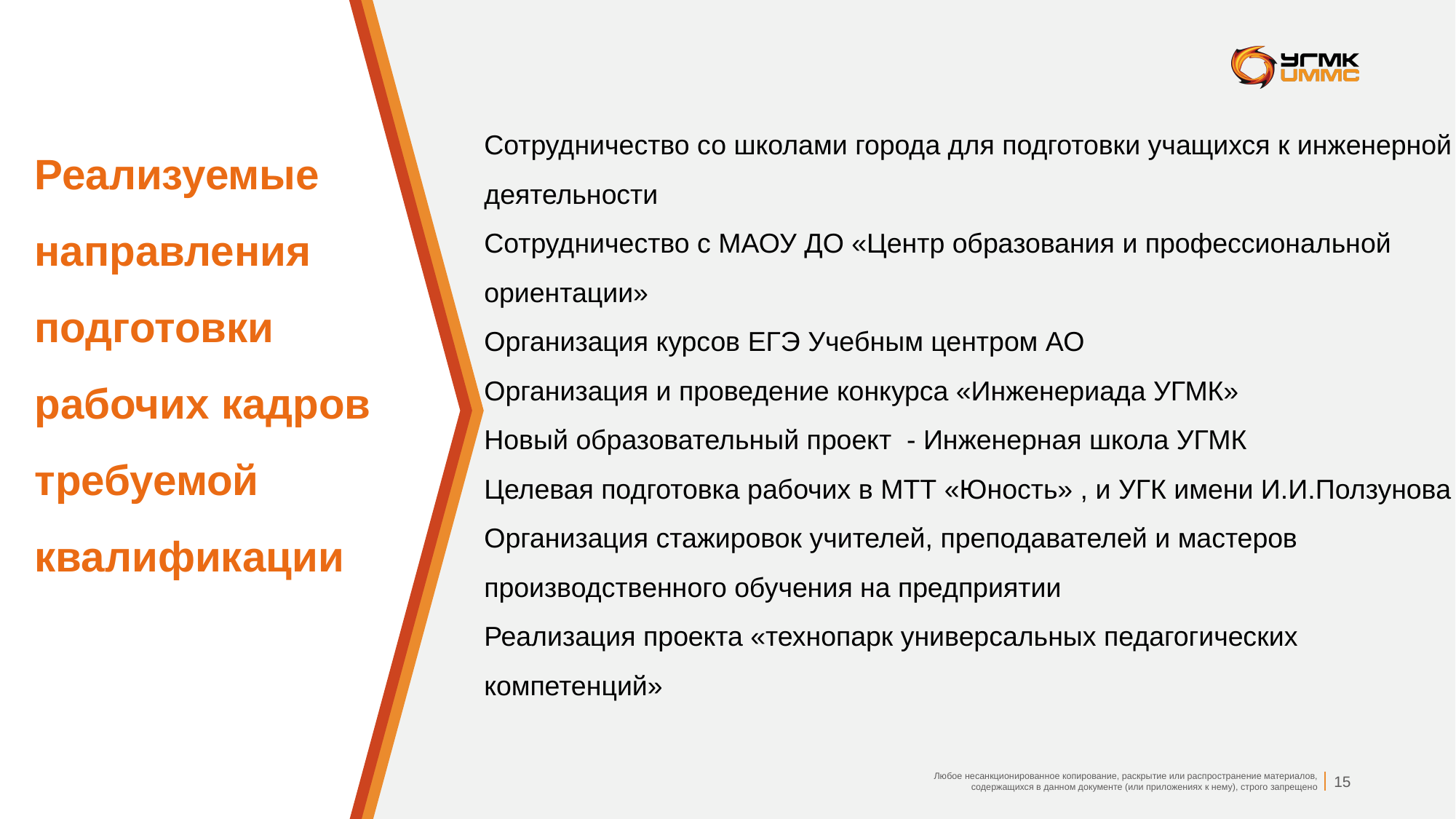

Сотрудничество со школами города для подготовки учащихся к инженерной деятельности
Сотрудничество с МАОУ ДО «Центр образования и профессиональной ориентации»
Организация курсов ЕГЭ Учебным центром АО
Организация и проведение конкурса «Инженериада УГМК»
Новый образовательный проект  - Инженерная школа УГМК
Целевая подготовка рабочих в МТТ «Юность» , и УГК имени И.И.Ползунова
Организация стажировок учителей, преподавателей и мастеров производственного обучения на предприятии
Реализация проекта «технопарк универсальных педагогических компетенций»

Реализуемые направления подготовки
рабочих кадров требуемой квалификации